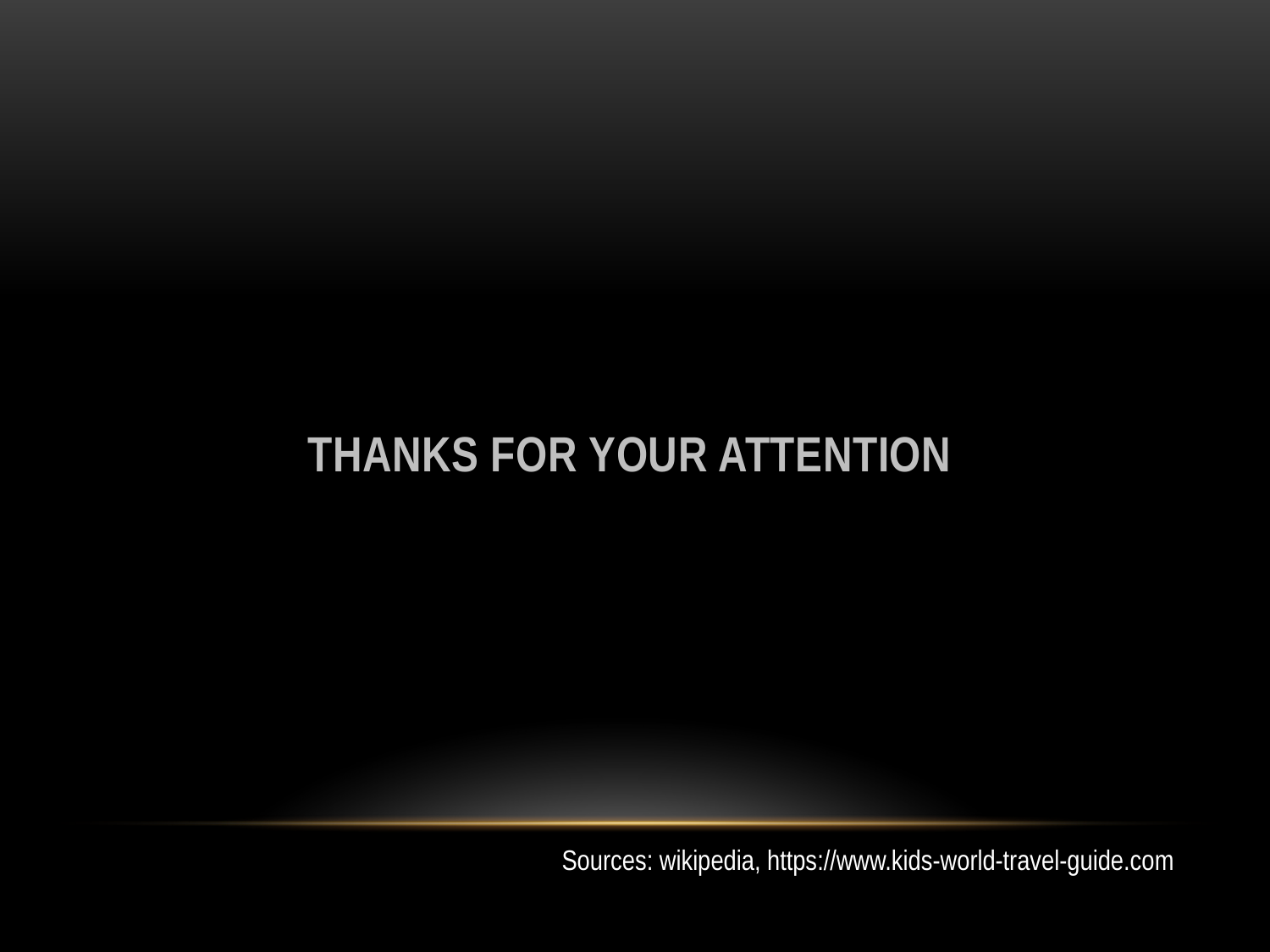

thanks for your attention

Sources: wikipedia, https://www.kids-world-travel-guide.com